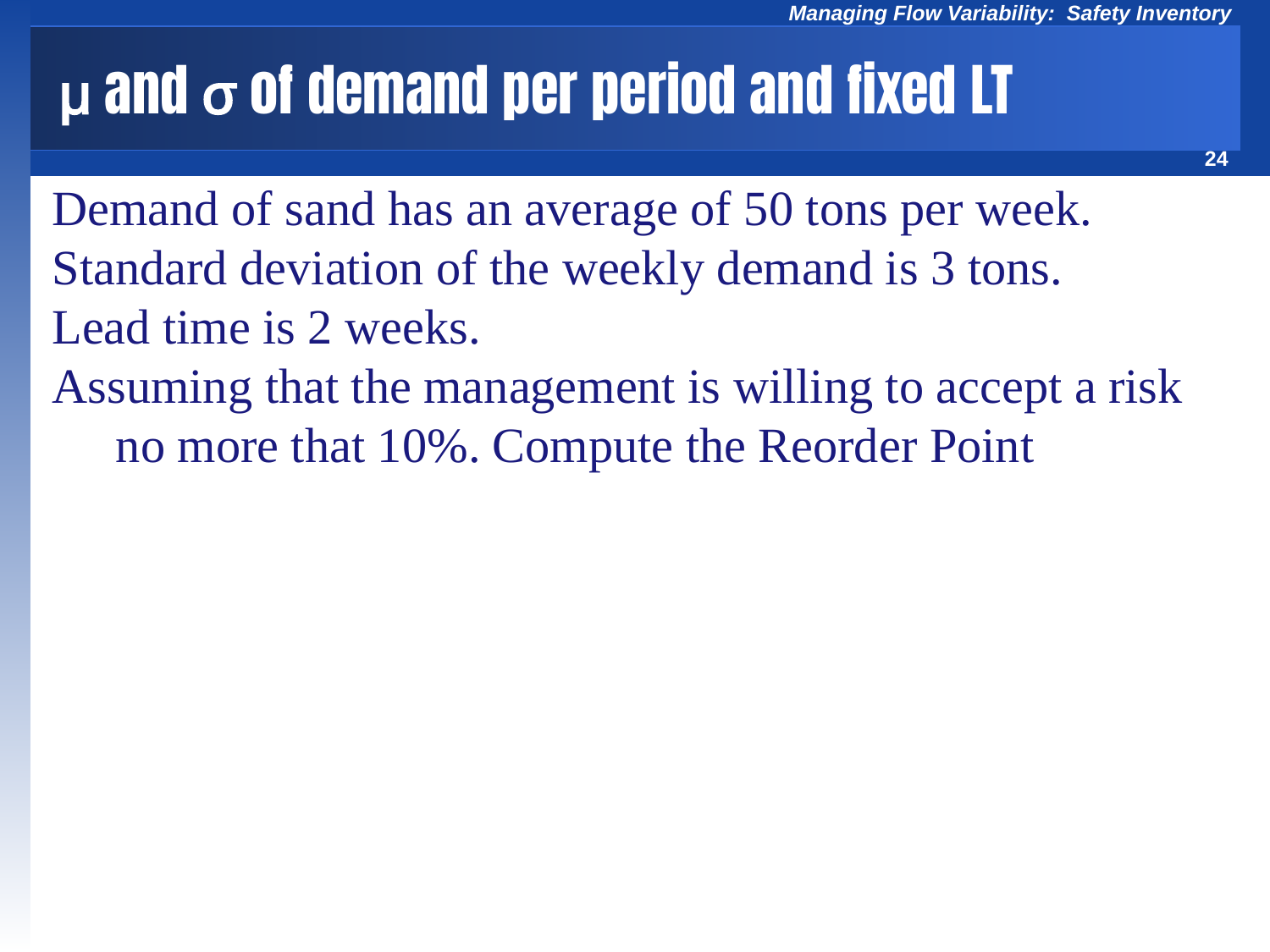

μ and σ of demand per period and fixed LT
Demand of sand has an average of 50 tons per week.
Standard deviation of the weekly demand is 3 tons.
Lead time is 2 weeks.
Assuming that the management is willing to accept a risk no more that 10%. Compute the Reorder Point